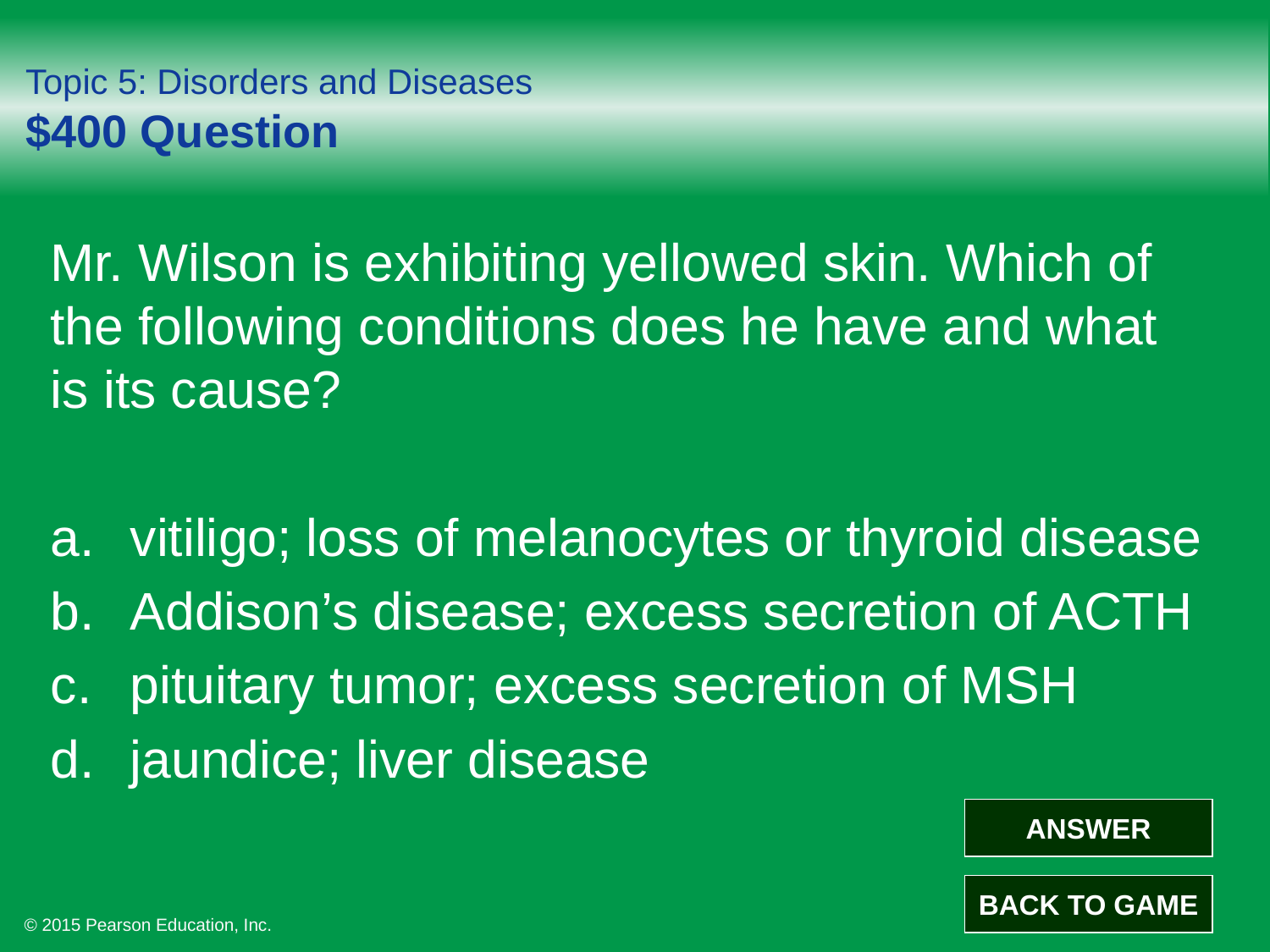

# Topic 5: Disorders and Diseases $400 Question
Mr. Wilson is exhibiting yellowed skin. Which of the following conditions does he have and what   is its cause?

vitiligo; loss of melanocytes or thyroid disease
Addison’s disease; excess secretion of ACTH
pituitary tumor; excess secretion of MSH
jaundice; liver disease
ANSWER
BACK TO GAME